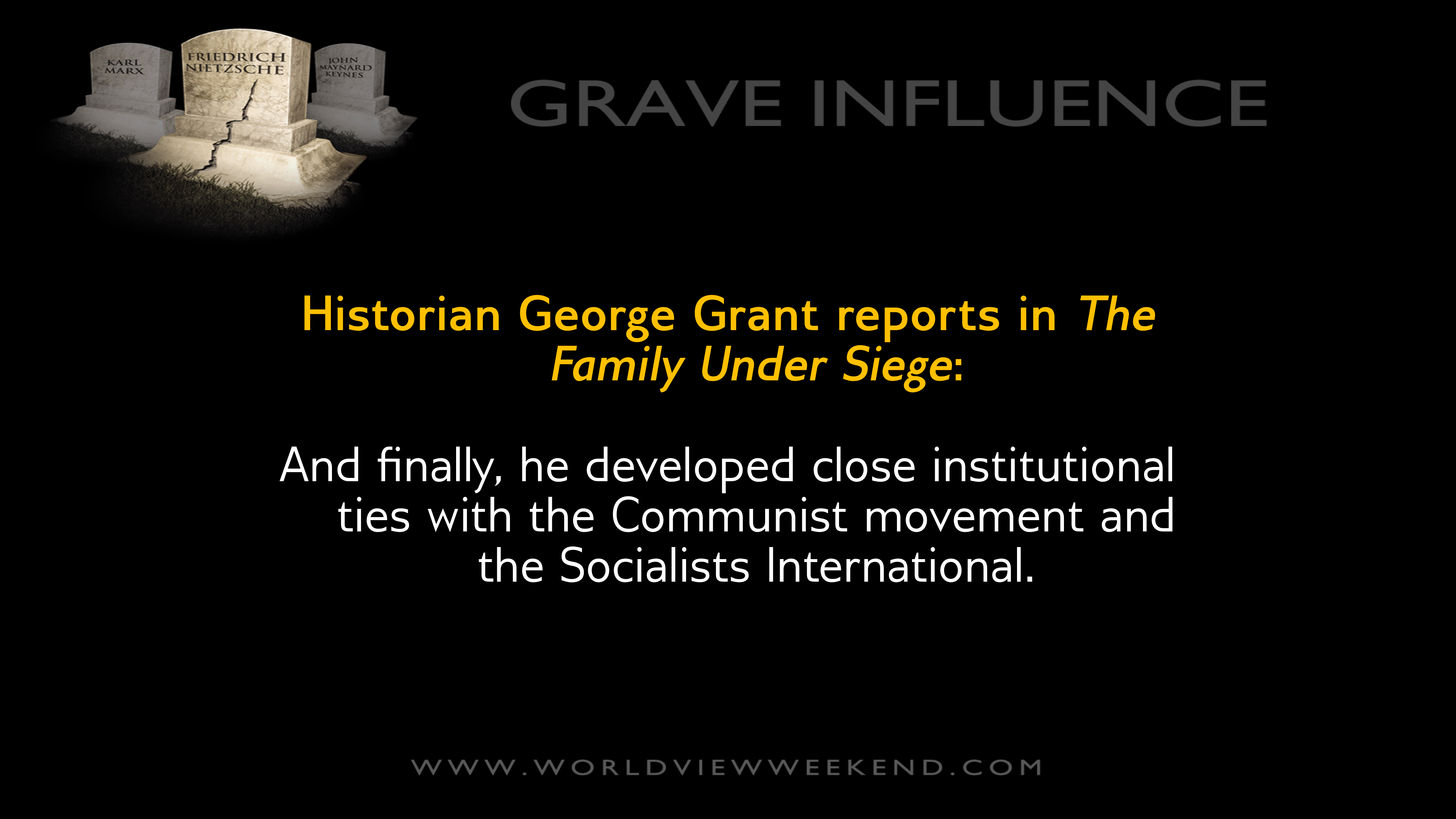

Historian George Grant reports in The Family Under Siege:
And finally, he developed close institutional ties with the Communist movement and the Socialists International.